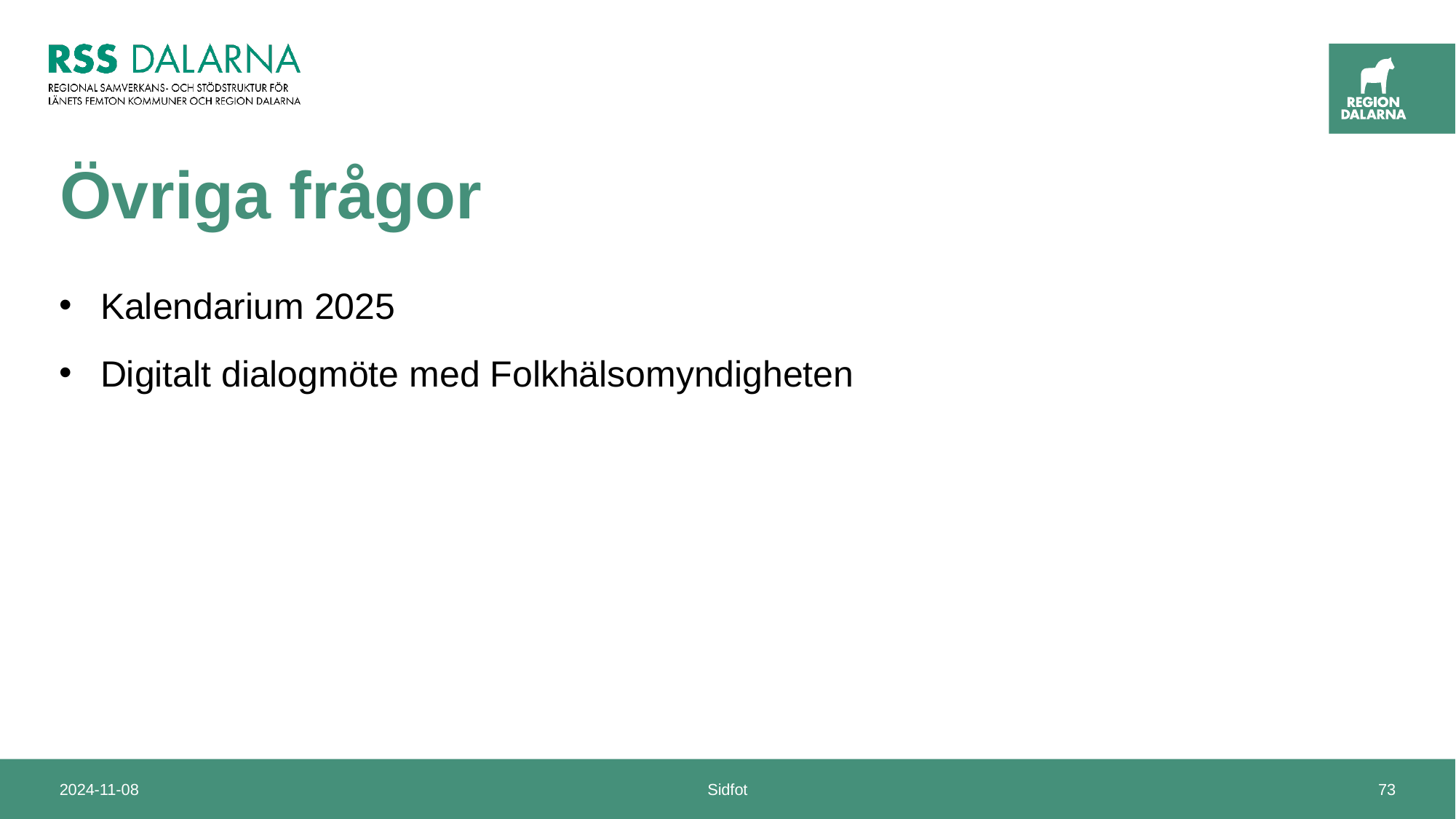

#
Övriga frågor
Kalendarium 2025
Digitalt dialogmöte med Folkhälsomyndigheten
2024-11-08
Sidfot
73